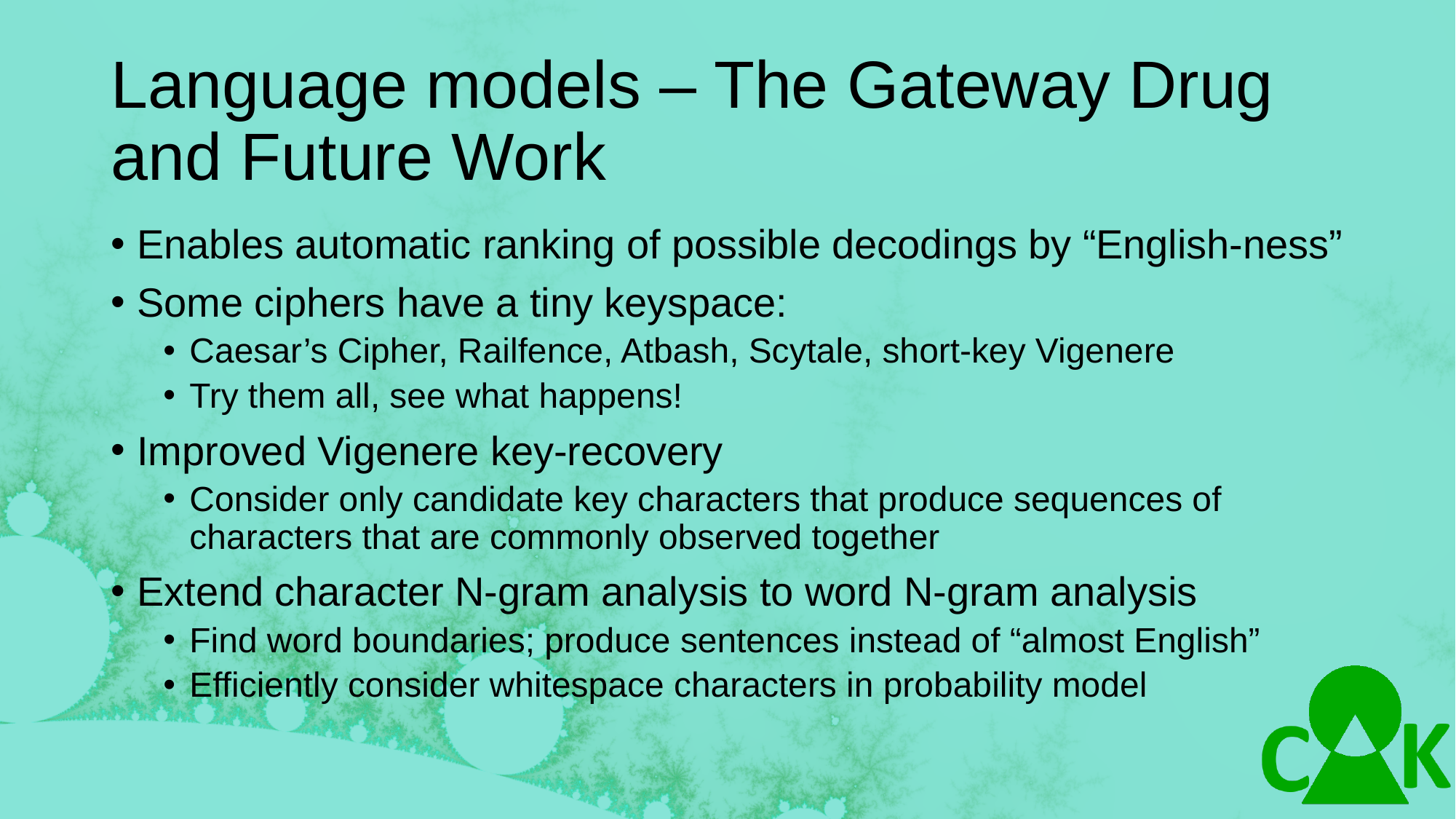

# Language models – The Gateway Drug and Future Work
Enables automatic ranking of possible decodings by “English-ness”
Some ciphers have a tiny keyspace:
Caesar’s Cipher, Railfence, Atbash, Scytale, short-key Vigenere
Try them all, see what happens!
Improved Vigenere key-recovery
Consider only candidate key characters that produce sequences of characters that are commonly observed together
Extend character N-gram analysis to word N-gram analysis
Find word boundaries; produce sentences instead of “almost English”
Efficiently consider whitespace characters in probability model